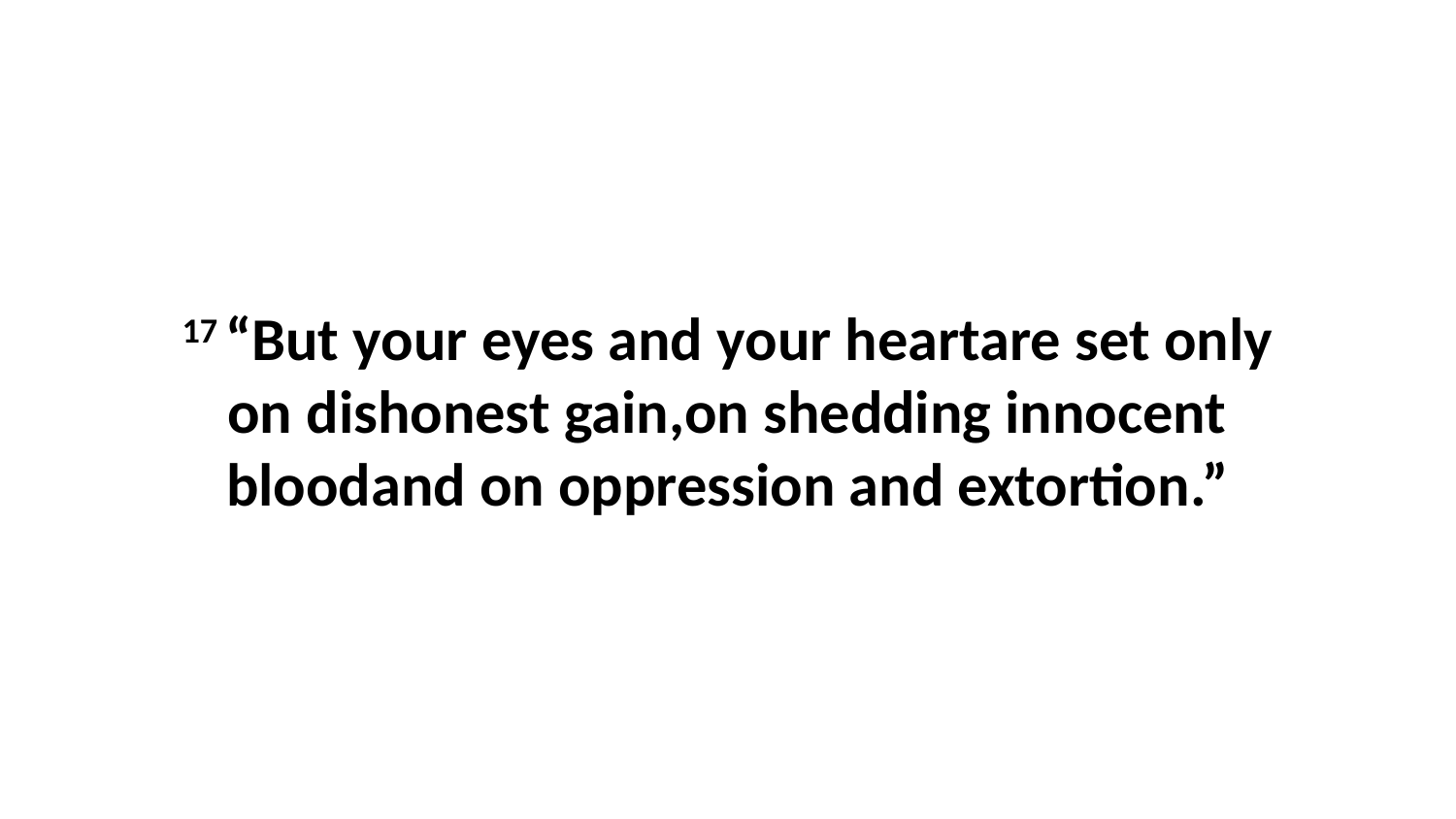

17 “But your eyes and your heartare set only on dishonest gain,on shedding innocent bloodand on oppression and extortion.”